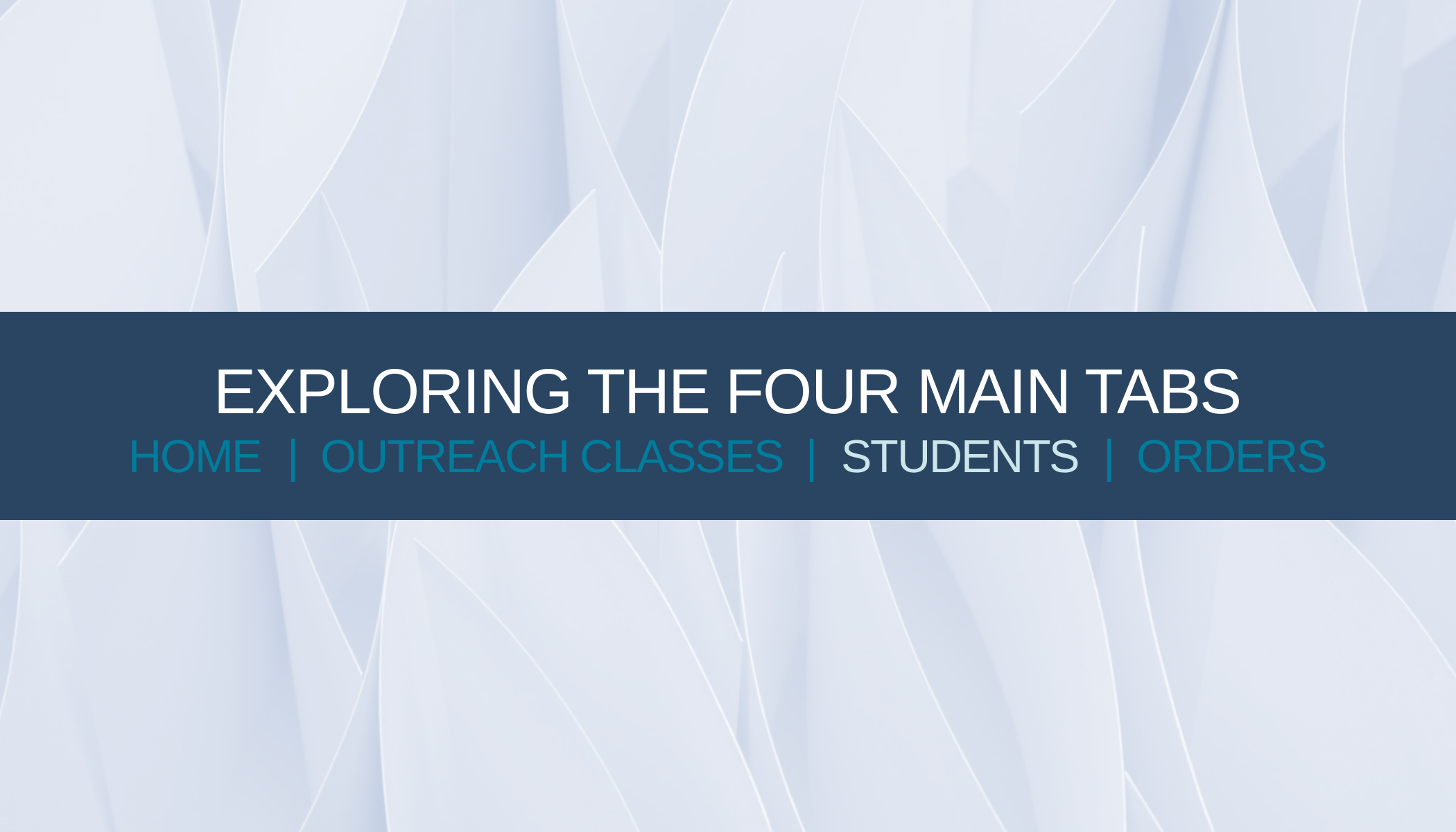

Exploring the four main tabs
Home  |  Outreach classes  |  Students  |  orders